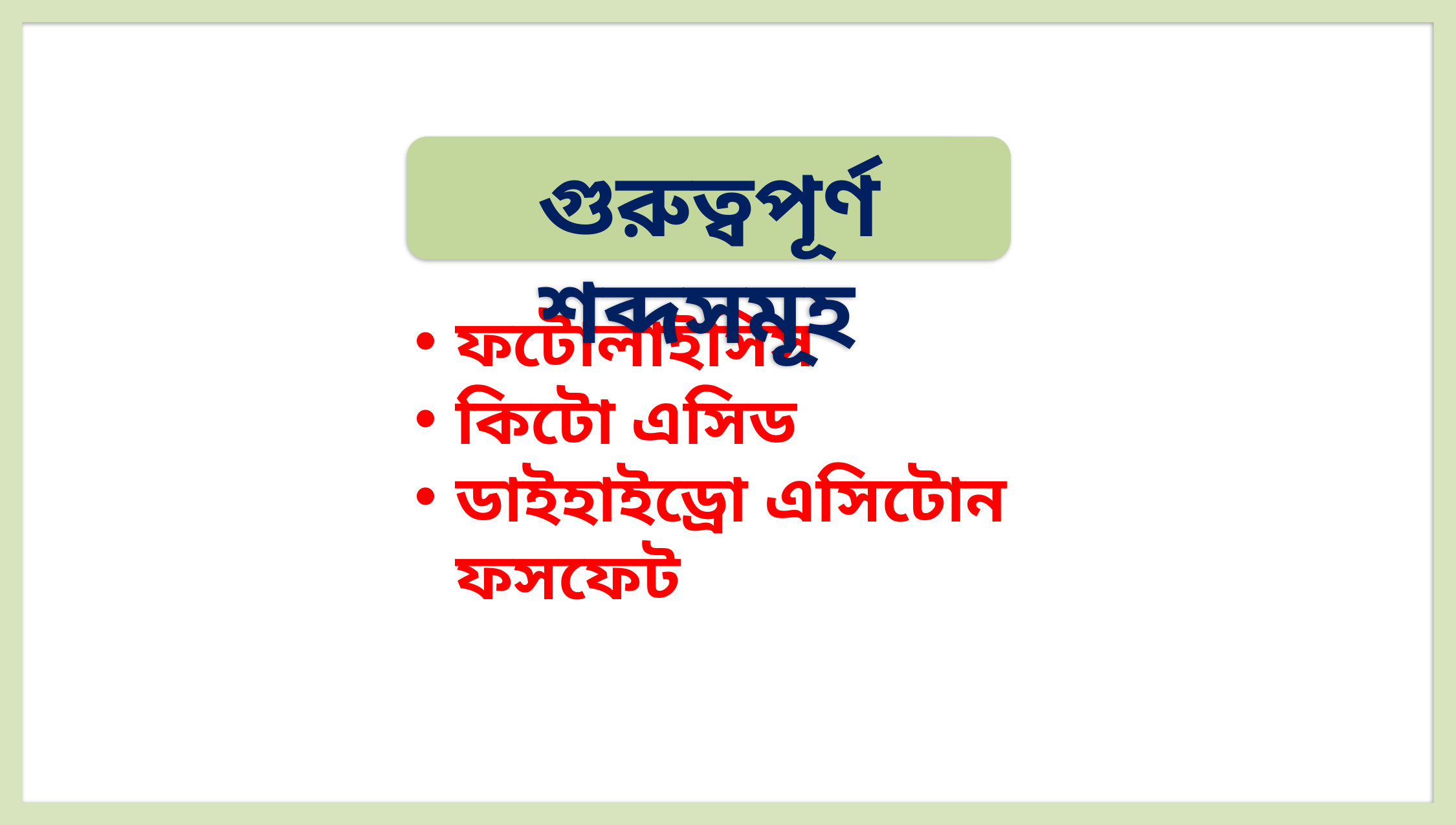

গুরুত্বপূর্ণ শব্দসমূহ

ফটোলাইসিস
কিটো এসিড
ডাইহাইড্রো এসিটোন ফসফেট